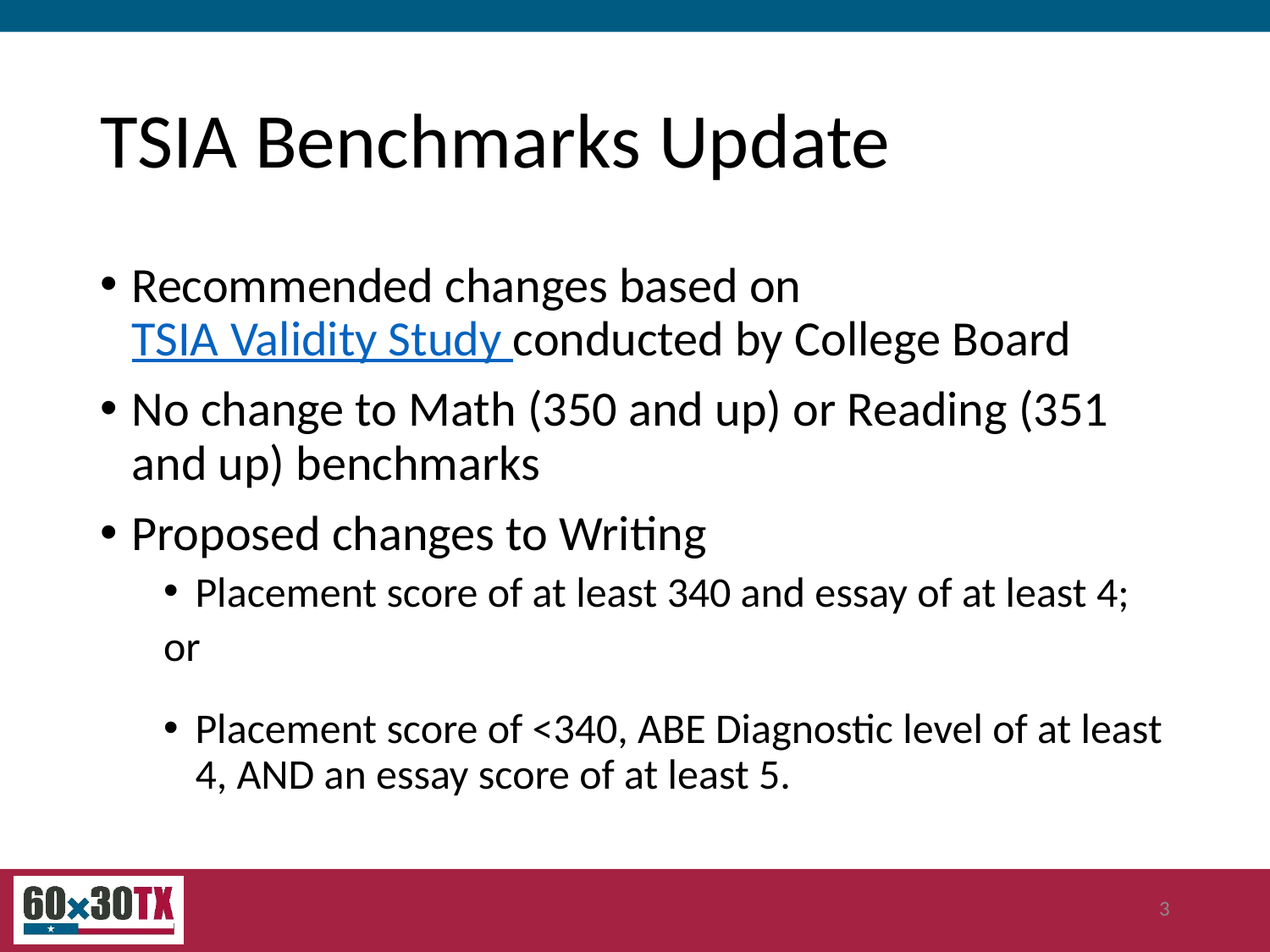

# TSIA Benchmarks Update
Recommended changes based on TSIA Validity Study conducted by College Board
No change to Math (350 and up) or Reading (351 and up) benchmarks
Proposed changes to Writing
Placement score of at least 340 and essay of at least 4;
or

Placement score of <340, ABE Diagnostic level of at least 4, AND an essay score of at least 5.
3